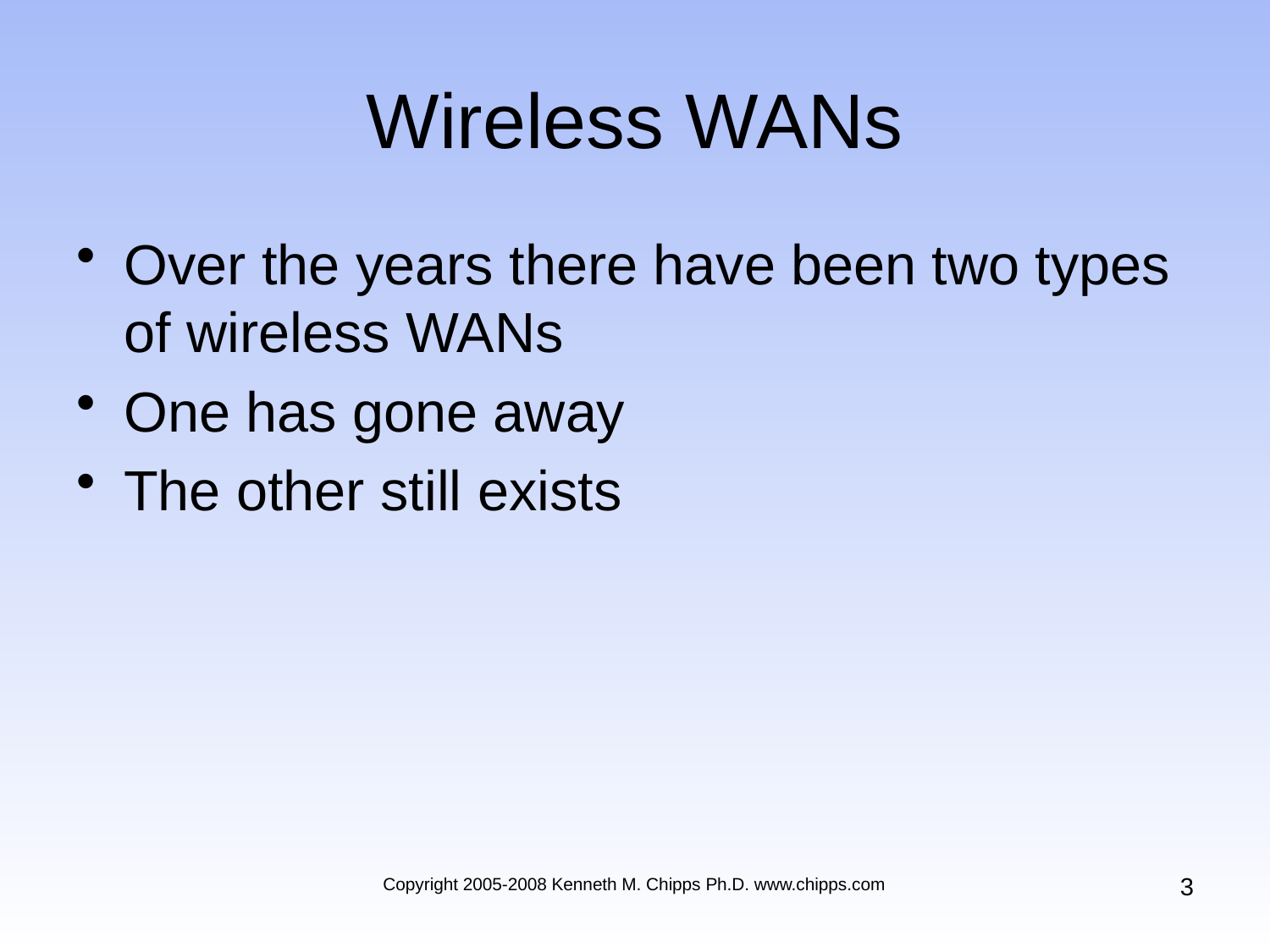

# Wireless WANs
Over the years there have been two types of wireless WANs
One has gone away
The other still exists
3
Copyright 2005-2008 Kenneth M. Chipps Ph.D. www.chipps.com